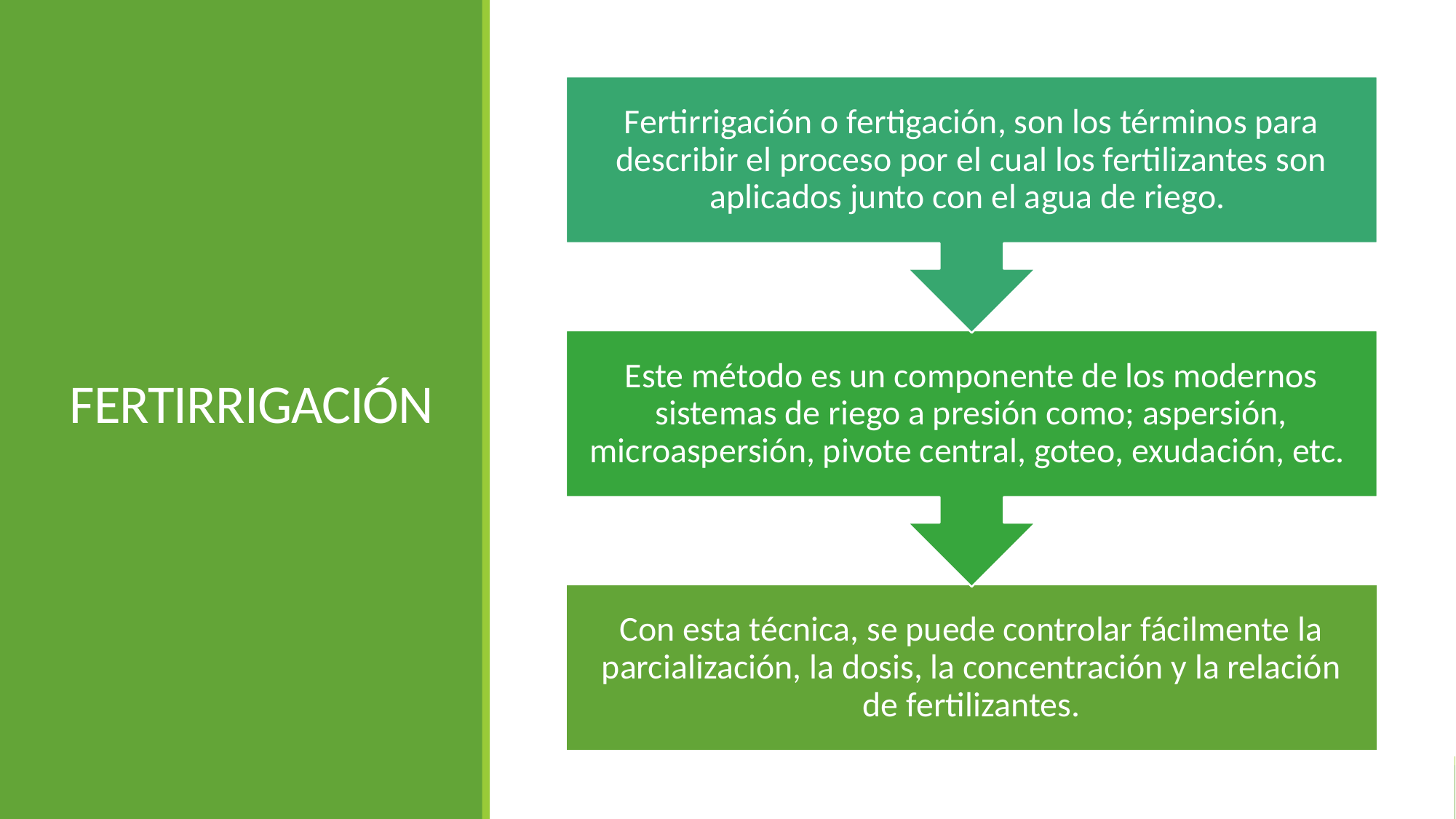

FERTIRRIGACIÓN
Con esta técnica, se puede controlar fácilmente la parcialización, la dosis, la concentración y la relación de fertilizantes.
Este método es un componente de los modernos sistemas de riego a presión como; aspersión, microaspersión, pivote central, goteo, exudación, etc.
Fertirrigación o fertigación, son los términos para describir el proceso por el cual los fertilizantes son aplicados junto con el agua de riego.